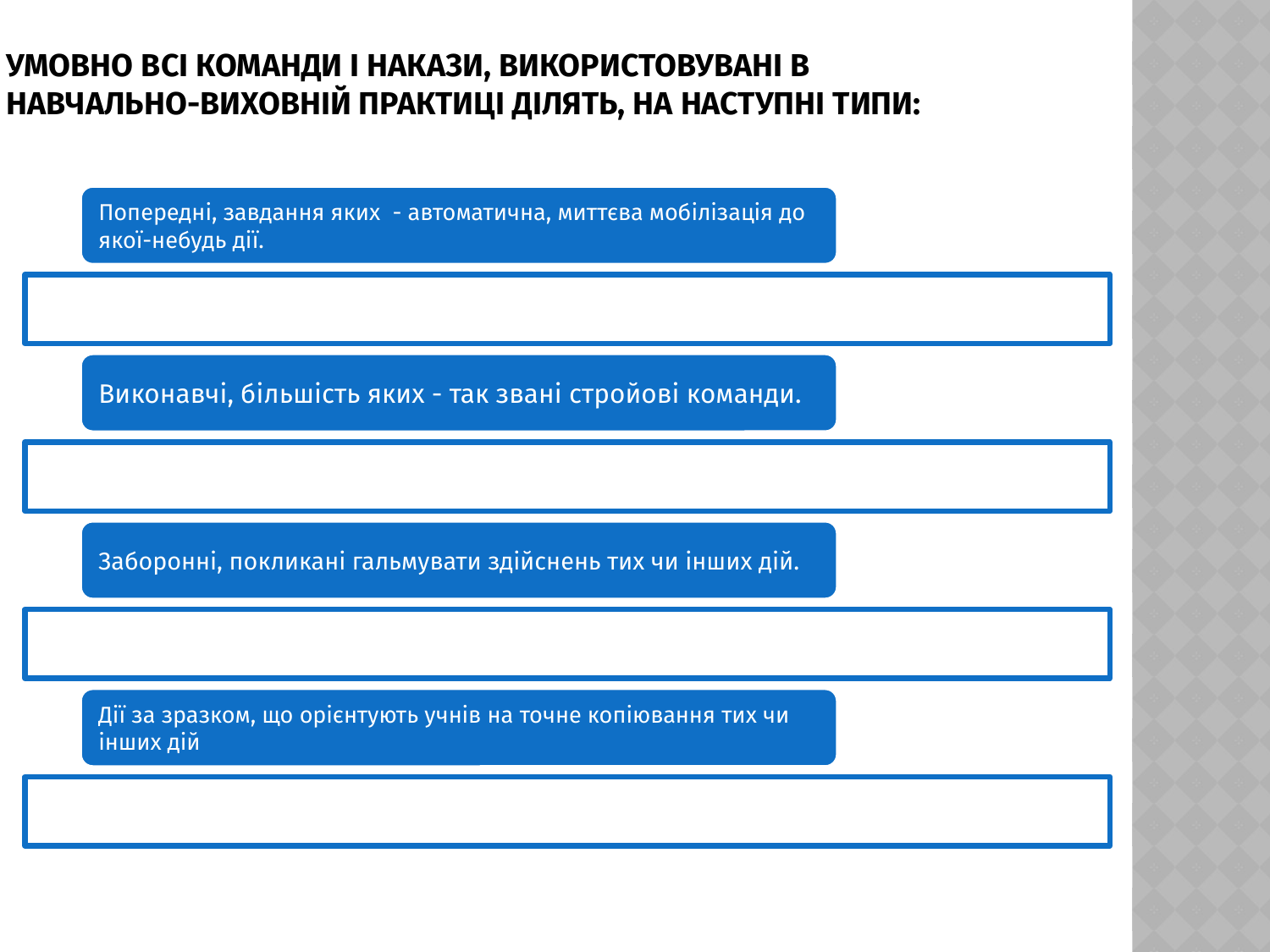

# Умовно всі команди і накази, використовувані в навчально-виховній практиці ділять, на наступні типи:
Попередні, завдання яких  - автоматична, миттєва мобілізація до якої-небудь дії.
Виконавчі, більшість яких - так звані стройові команди.
Заборонні, покликані гальмувати здійснень тих чи інших дій.
Дії за зразком, що орієнтують учнів на точне копіювання тих чи інших дій